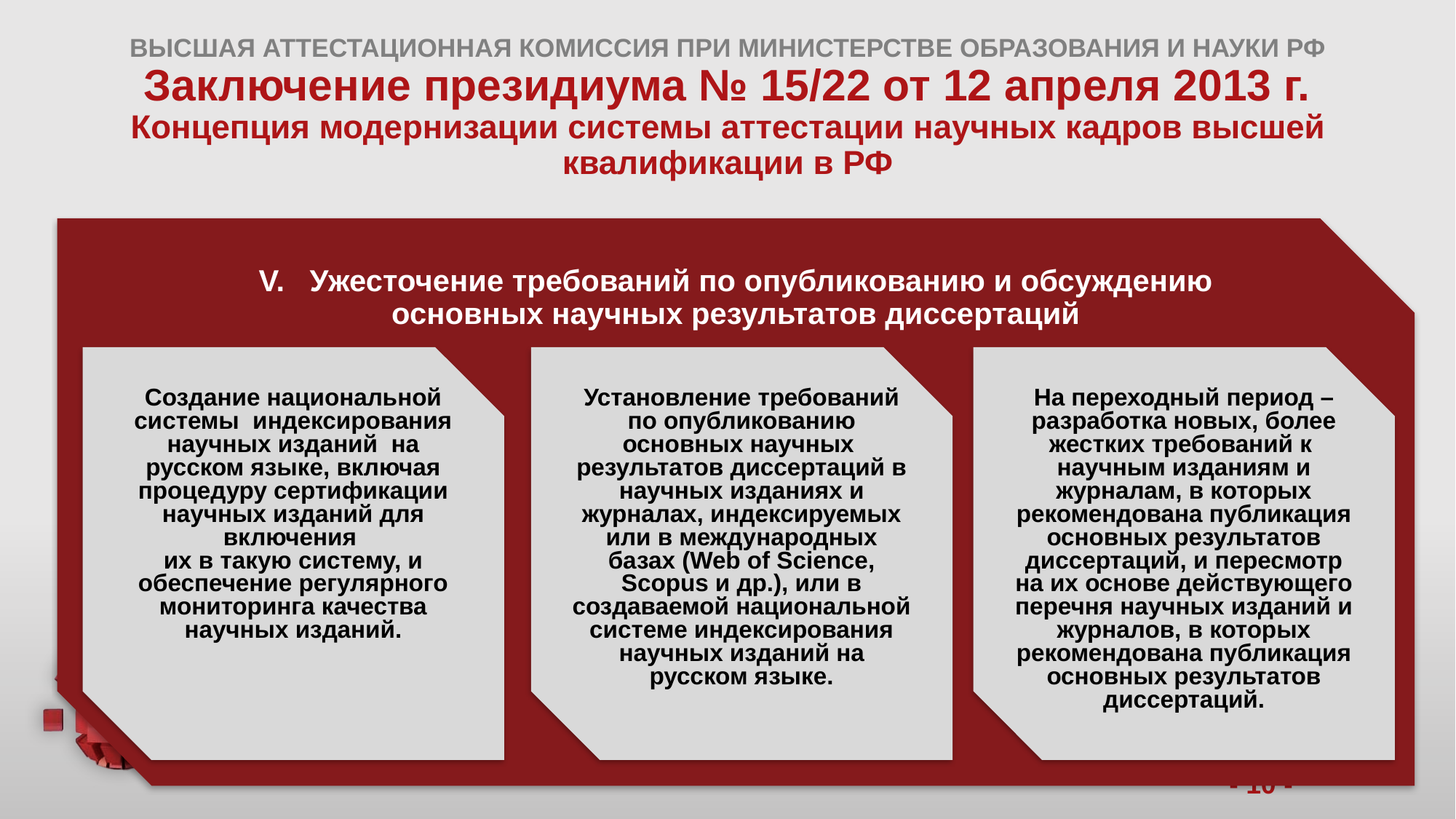

# ВЫСШАЯ АТТЕСТАЦИОННАЯ КОМИССИЯ ПРИ МИНИСТЕРСТВЕ ОБРАЗОВАНИЯ И НАУКИ РФ Заключение президиума № 15/22 от 12 апреля 2013 г. Концепция модернизации системы аттестации научных кадров высшей квалификации в РФ
V.   Ужесточение требований по опубликованию и обсуждению
основных научных результатов диссертаций
Создание национальной системы  индексирования научных изданий  на русском языке, включая процедуру сертификации научных изданий для включения
их в такую систему, и обеспечение регулярного мониторинга качества научных изданий.
Установление требований по опубликованию основных научных
результатов диссертаций в научных изданиях и журналах, индексируемых или в международных базах (Web of Science, Scopus и др.), или в создаваемой национальной системе индексирования научных изданий на русском языке.
На переходный период – разработка новых, более жестких требований к
научным изданиям и журналам, в которых рекомендована публикация основных результатов диссертаций, и пересмотр на их основе действующего перечня научных изданий и журналов, в которых рекомендована публикация основных результатов диссертаций.